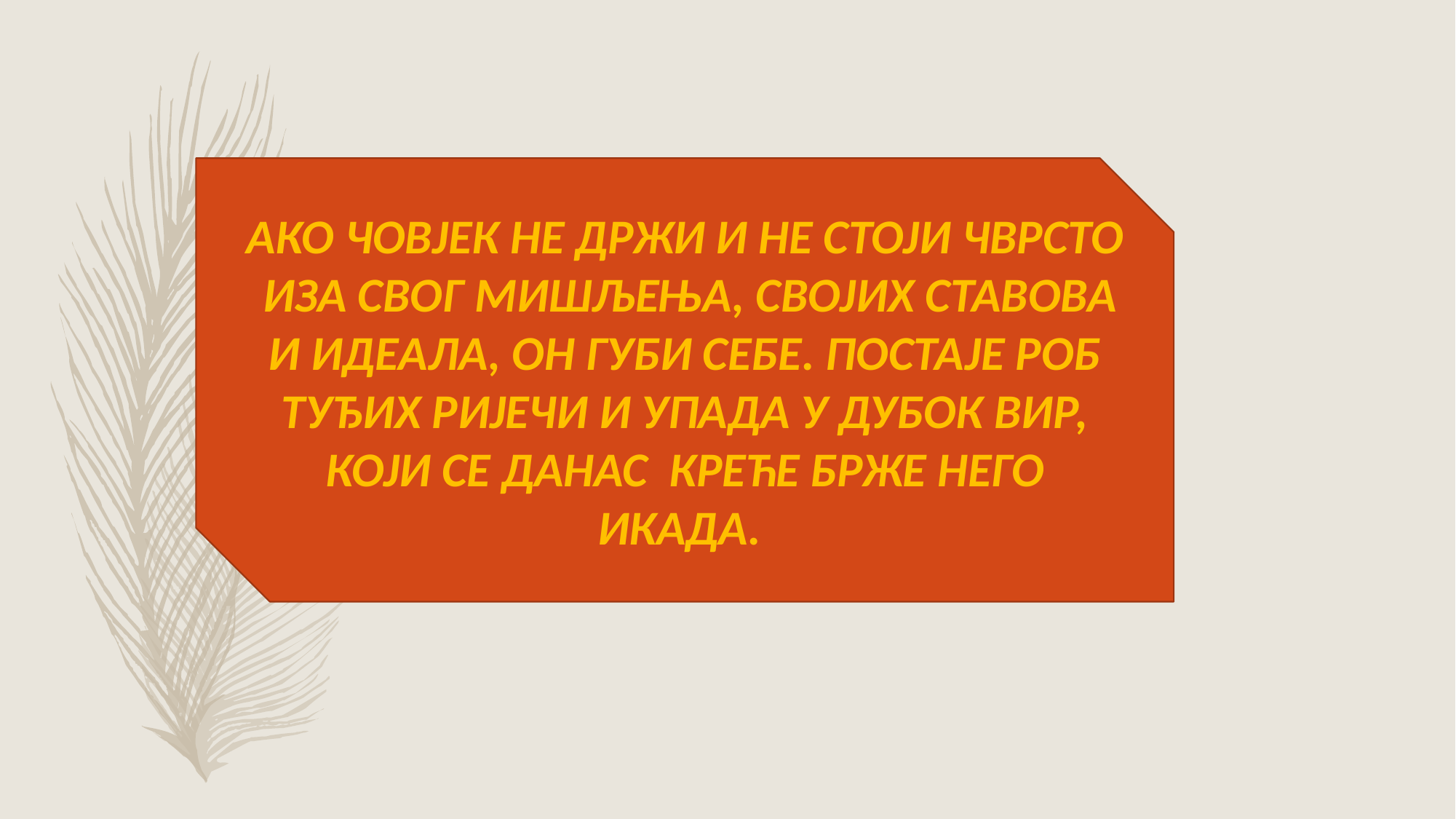

#
АКО ЧОВЈЕК НЕ ДРЖИ И НЕ СТОЈИ ЧВРСТО  ИЗА СВОГ МИШЉЕЊА, СВОЈИХ СТАВОВА И ИДЕАЛА, ОН ГУБИ СЕБЕ. ПОСТАЈЕ РОБ ТУЂИХ РИЈЕЧИ И УПАДА У ДУБОК ВИР, КОЈИ СЕ ДАНАС  КРЕЋЕ БРЖЕ НЕГО ИКАДА.